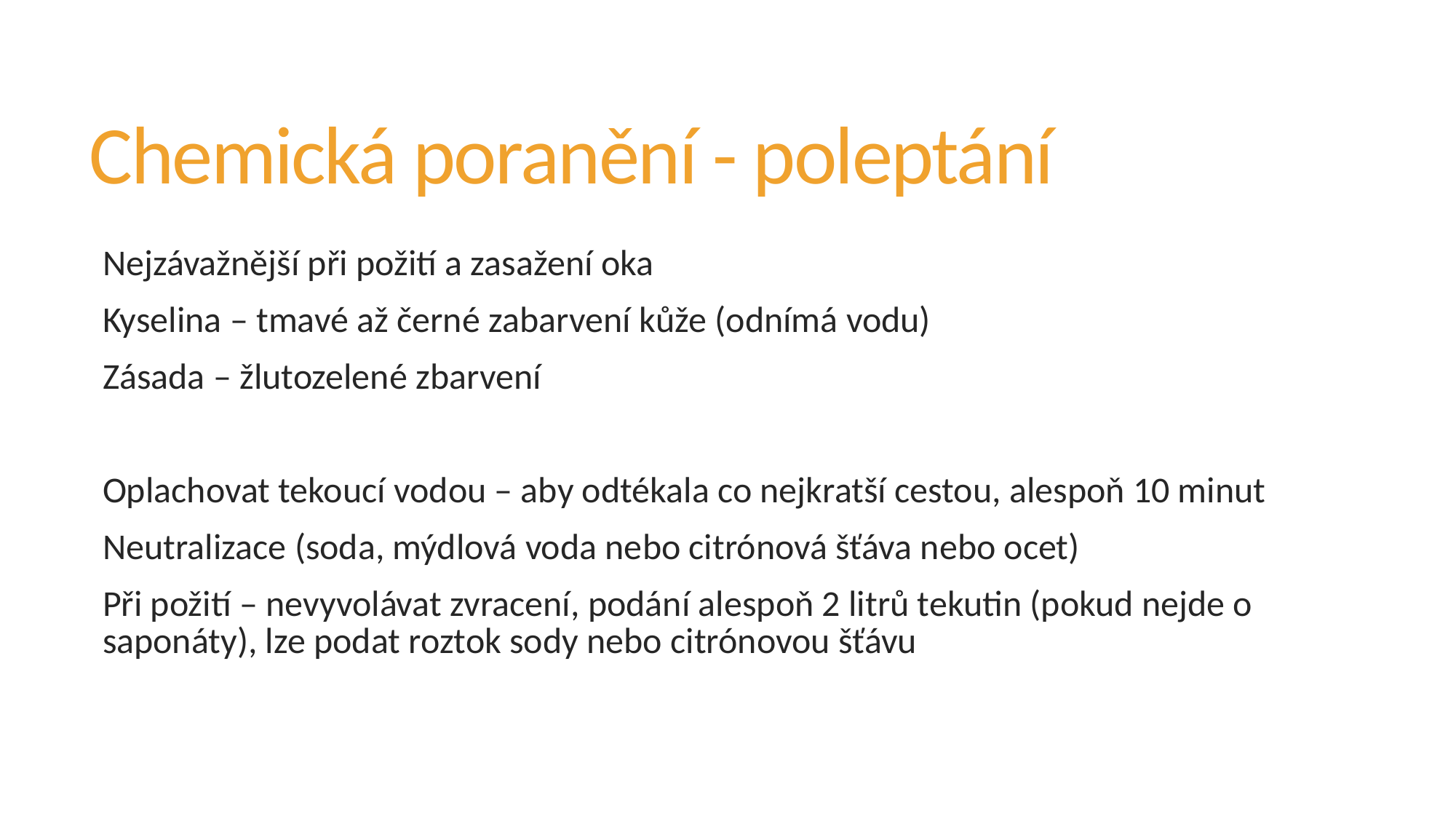

# Chemická poranění - poleptání
Nejzávažnější při požití a zasažení oka
Kyselina – tmavé až černé zabarvení kůže (odnímá vodu)
Zásada – žlutozelené zbarvení

Oplachovat tekoucí vodou – aby odtékala co nejkratší cestou, alespoň 10 minut
Neutralizace (soda, mýdlová voda nebo citrónová šťáva nebo ocet)
Při požití – nevyvolávat zvracení, podání alespoň 2 litrů tekutin (pokud nejde o saponáty), lze podat roztok sody nebo citrónovou šťávu